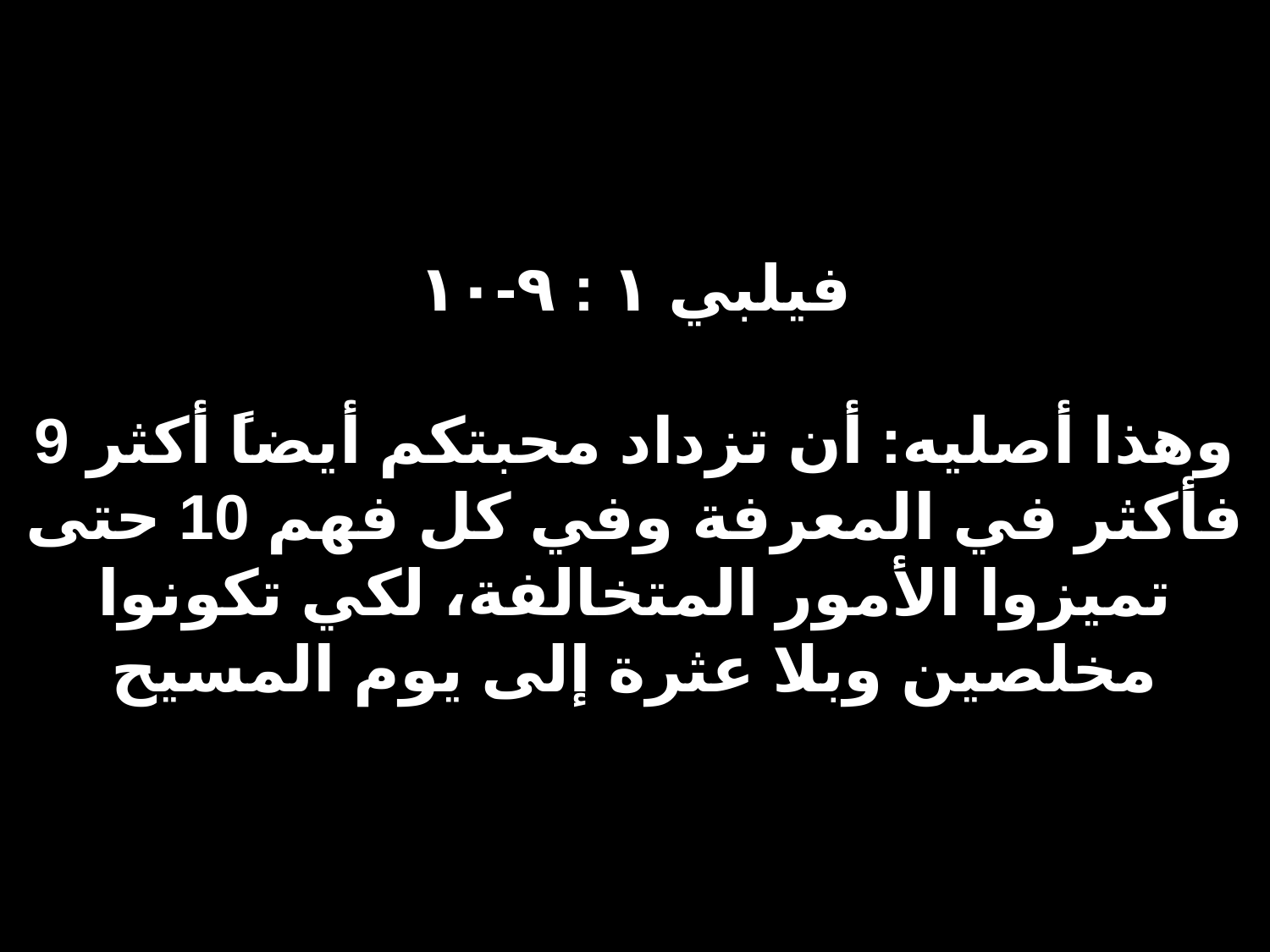

فيلبي ١ : ٩-١٠

9 وهذا أصليه: أن تزداد محبتكم أيضاً أكثر فأكثر في المعرفة وفي كل فهم 10 حتى تميزوا الأمور المتخالفة، لكي تكونوا مخلصين وبلا عثرة إلى يوم المسيح